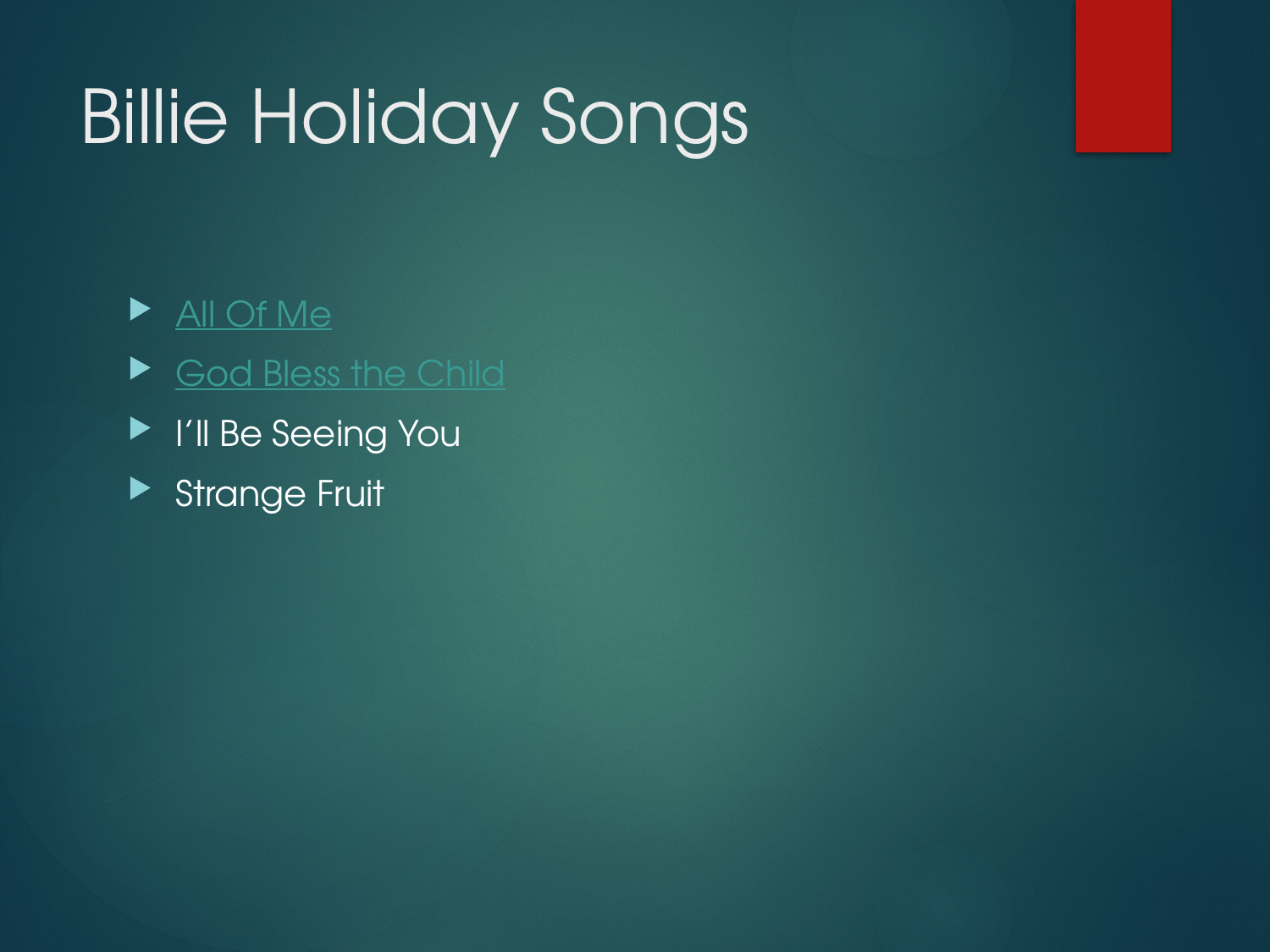

# Billie Holiday Songs
All Of Me
God Bless the Child
I’ll Be Seeing You
Strange Fruit